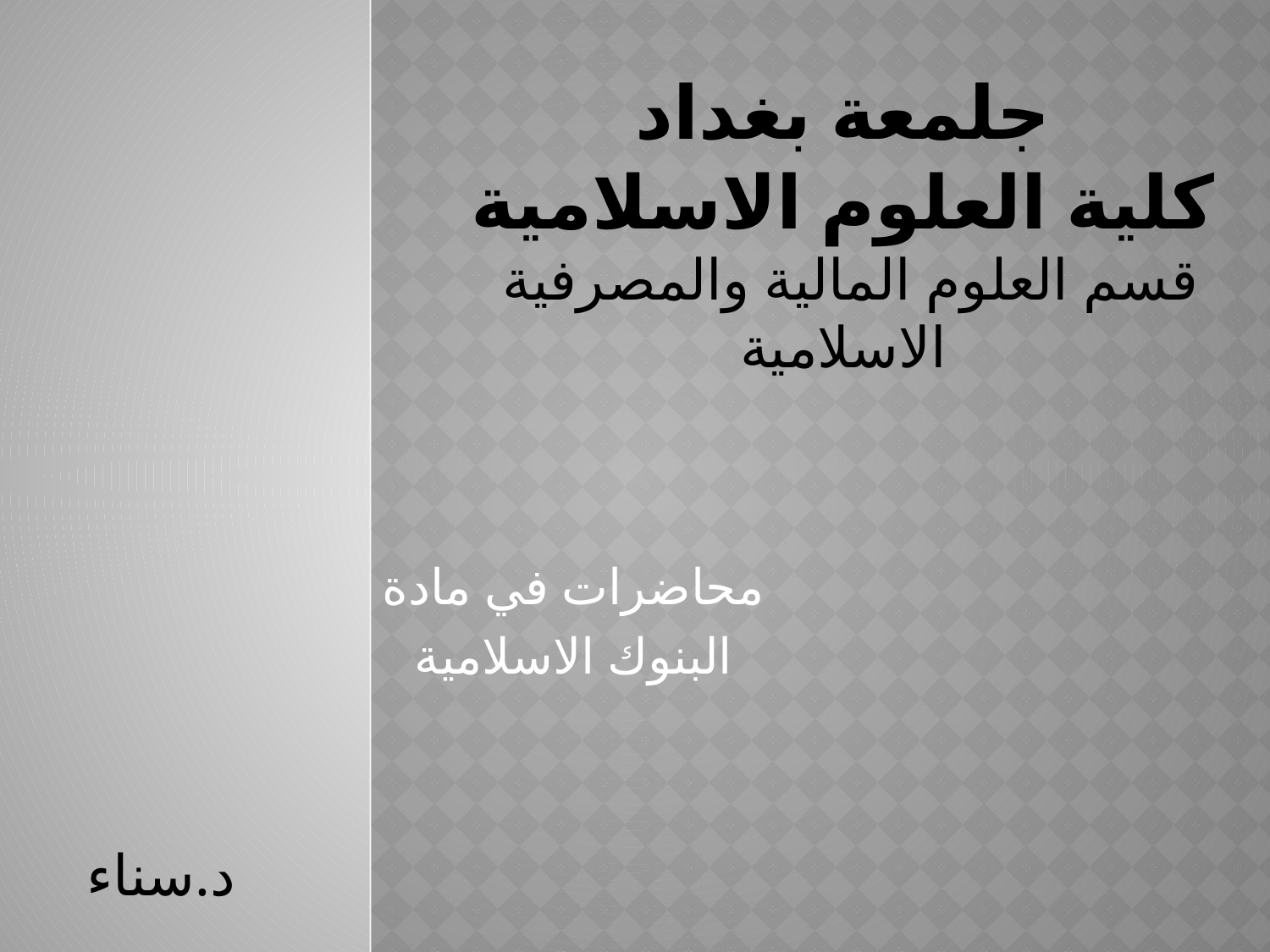

# جلمعة بغداد كلية العلوم الاسلامية قسم العلوم المالية والمصرفية الاسلامية
محاضرات في مادة
البنوك الاسلامية
د.سناء